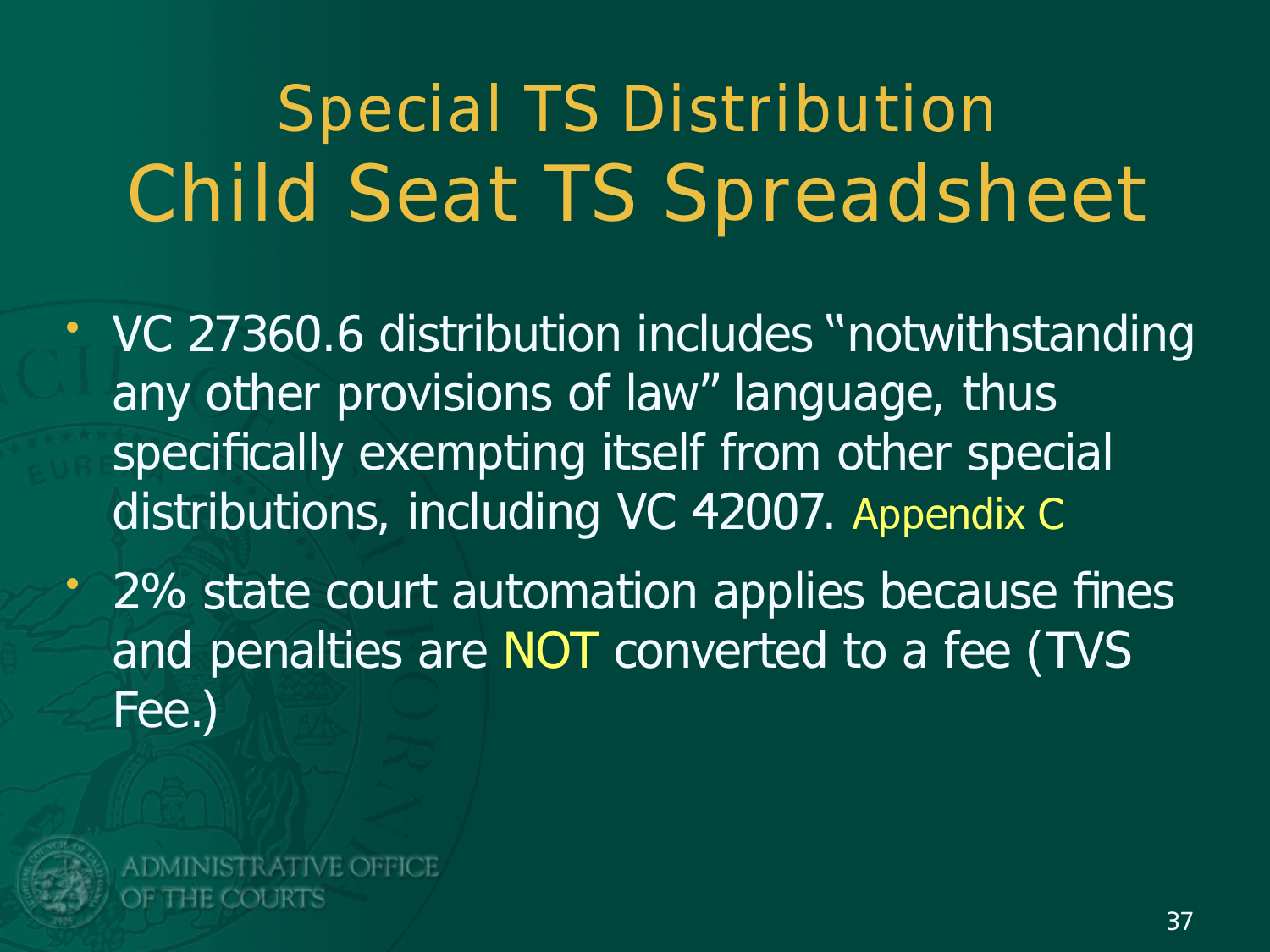

# Special TS Distribution Child Seat TS Spreadsheet
VC 27360.6 distribution includes “notwithstanding any other provisions of law” language, thus specifically exempting itself from other special distributions, including VC 42007. Appendix C
2% state court automation applies because fines and penalties are NOT converted to a fee (TVS Fee.)
37